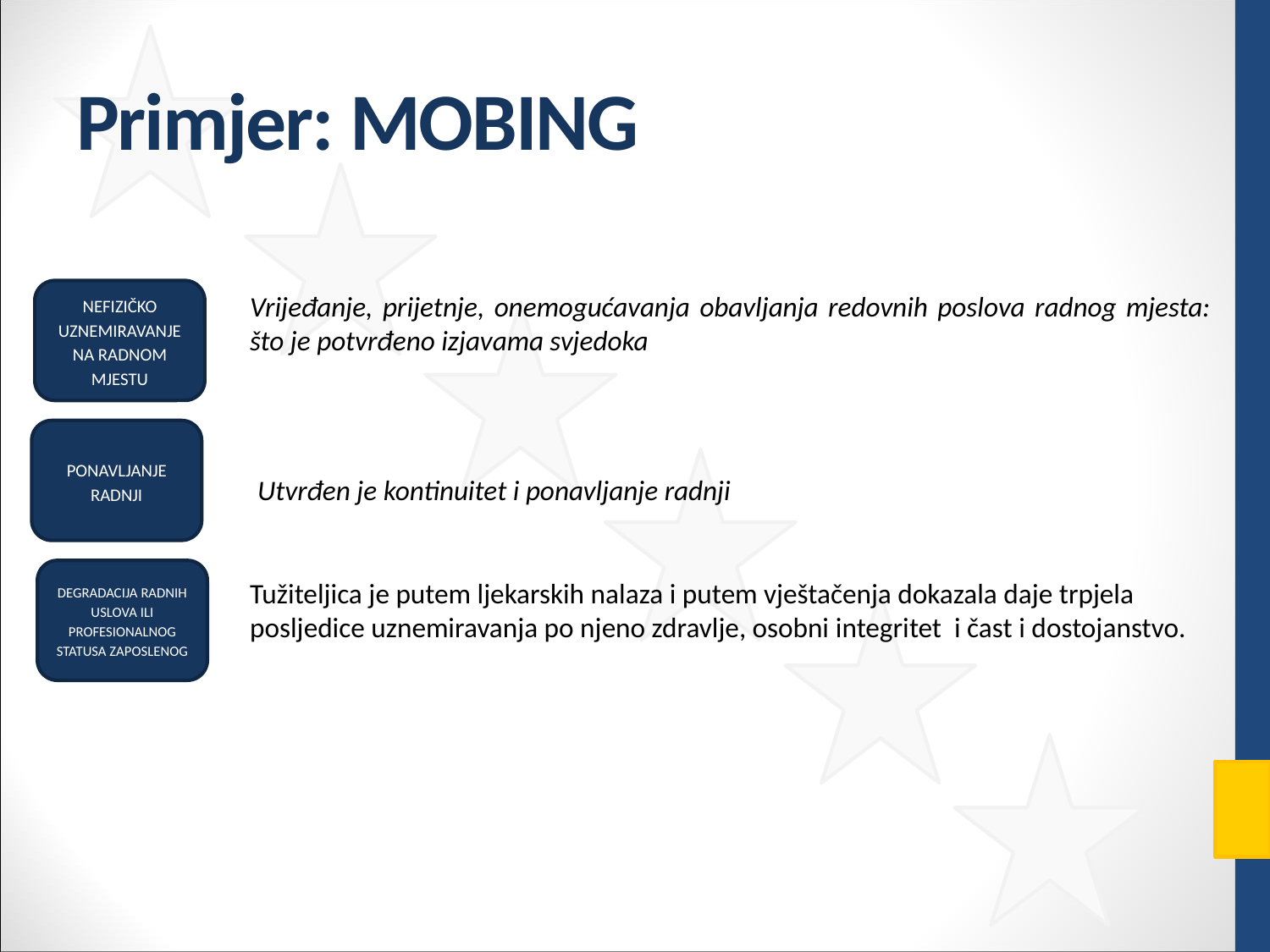

# Primjer: MOBING
NEFIZIČKO UZNEMIRAVANJE NA RADNOM MJESTU
Vrijeđanje, prijetnje, onemogućavanja obavljanja redovnih poslova radnog mjesta: što je potvrđeno izjavama svjedoka
PONAVLJANJE RADNJI
Utvrđen je kontinuitet i ponavljanje radnji
DEGRADACIJA RADNIH USLOVA ILI PROFESIONALNOG STATUSA ZAPOSLENOG
Tužiteljica je putem ljekarskih nalaza i putem vještačenja dokazala daje trpjela posljedice uznemiravanja po njeno zdravlje, osobni integritet  i čast i dostojanstvo.